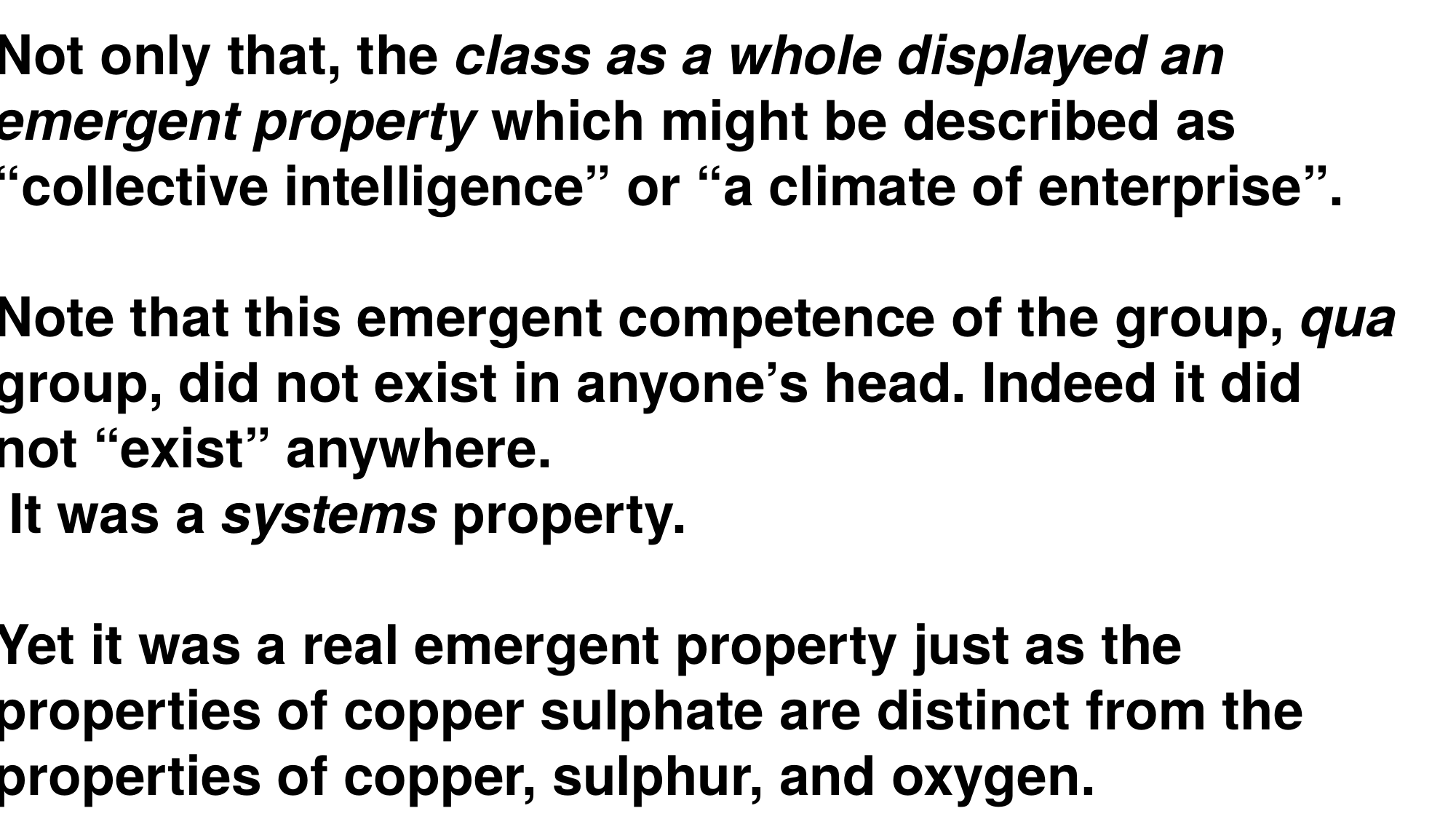

Not only that, the class as a whole displayed an emergent property which might be described as “collective intelligence” or “a climate of enterprise”.

Note that this emergent competence of the group, qua group, did not exist in anyone’s head. Indeed it did not “exist” anywhere.
 It was a systems property.

Yet it was a real emergent property just as the properties of copper sulphate are distinct from the properties of copper, sulphur, and oxygen.